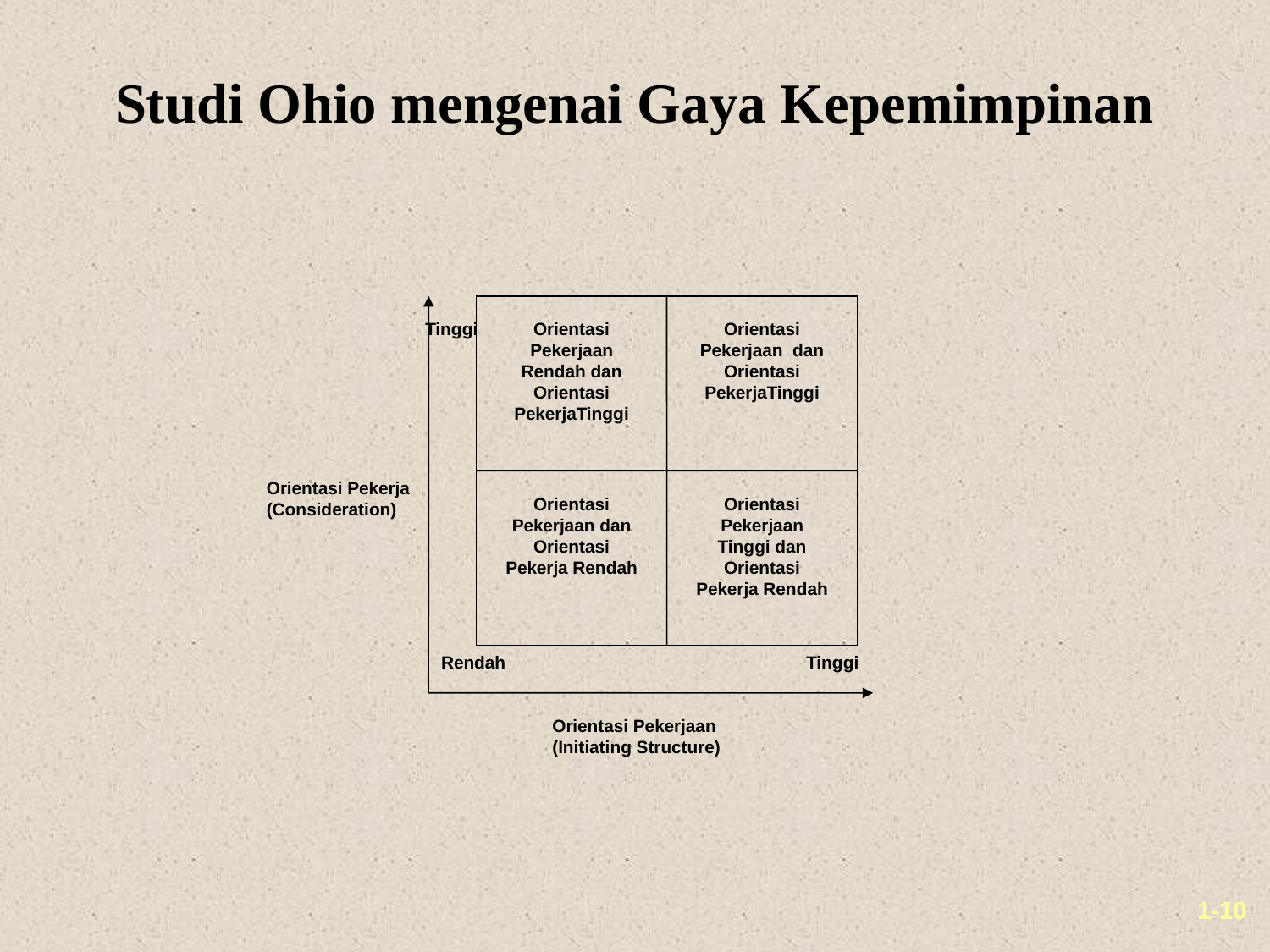

# Studi Ohio mengenai Gaya Kepemimpinan

Tinggi
Orientasi Pekerjaan Rendah dan Orientasi PekerjaTinggi
Orientasi Pekerjaan  dan Orientasi PekerjaTinggi

Orientasi Pekerjaan dan Orientasi Pekerja Rendah
Orientasi Pekerjaan Tinggi dan Orientasi Pekerja Rendah
Rendah
Tinggi

Orientasi Pekerja
(Consideration)
Orientasi Pekerjaan
(Initiating Structure)